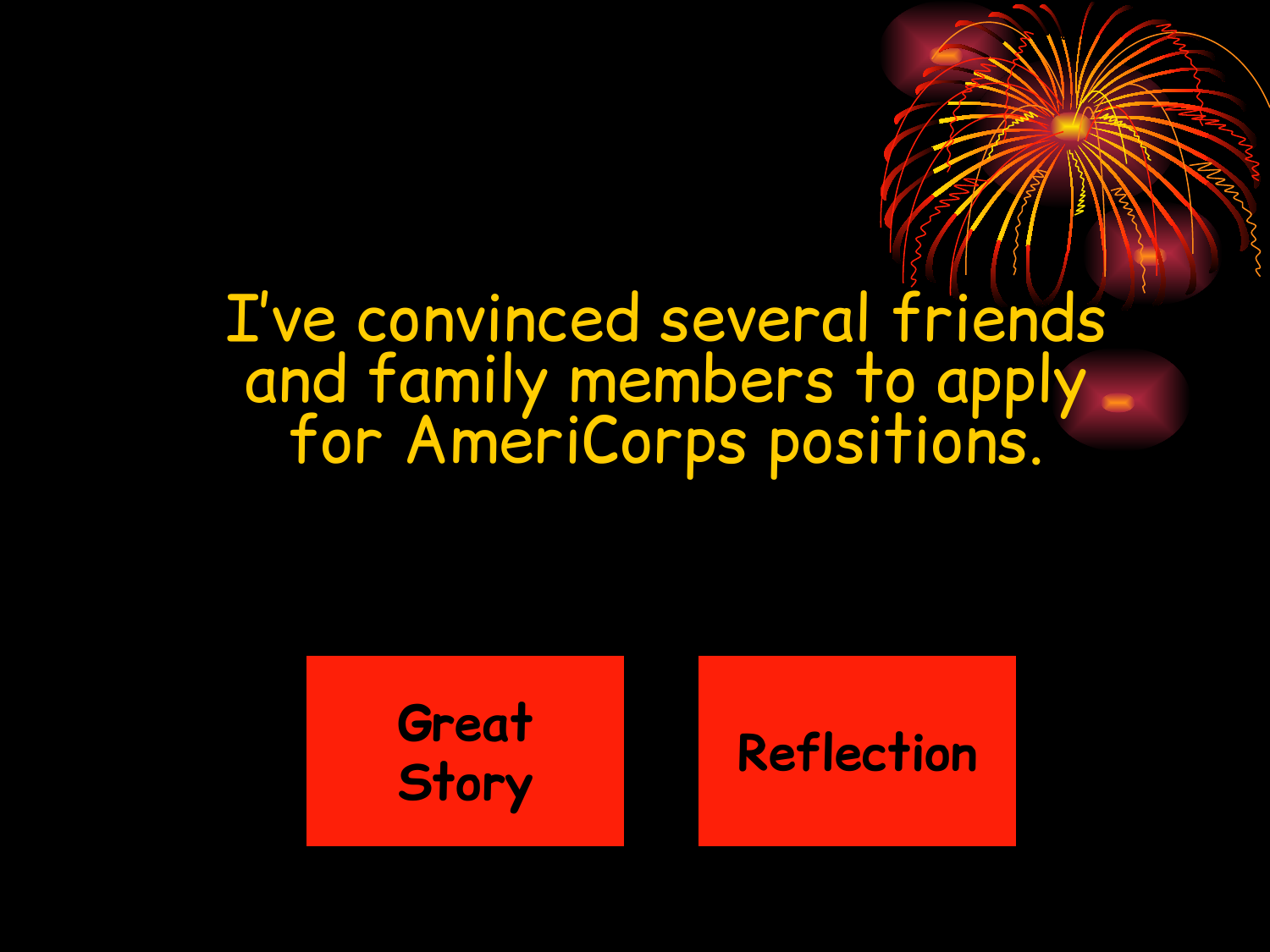

I’ve convinced several friends and family members to apply for AmeriCorps positions.
Great
Story
Reflection